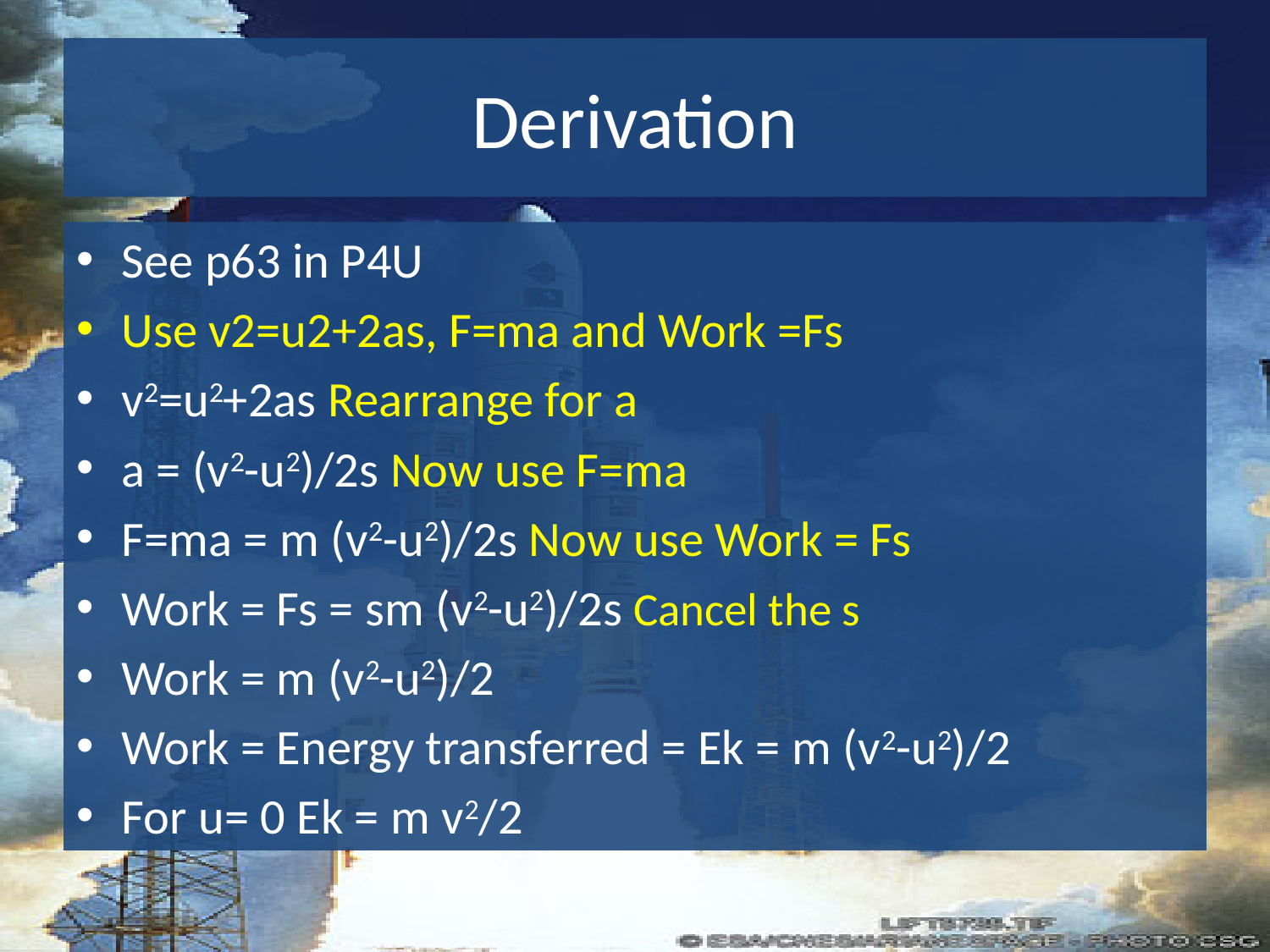

# Derivation
See p63 in P4U
Use v2=u2+2as, F=ma and Work =Fs
v2=u2+2as Rearrange for a
a = (v2-u2)/2s Now use F=ma
F=ma = m (v2-u2)/2s Now use Work = Fs
Work = Fs = sm (v2-u2)/2s Cancel the s
Work = m (v2-u2)/2
Work = Energy transferred = Ek = m (v2-u2)/2
For u= 0 Ek = m v2/2